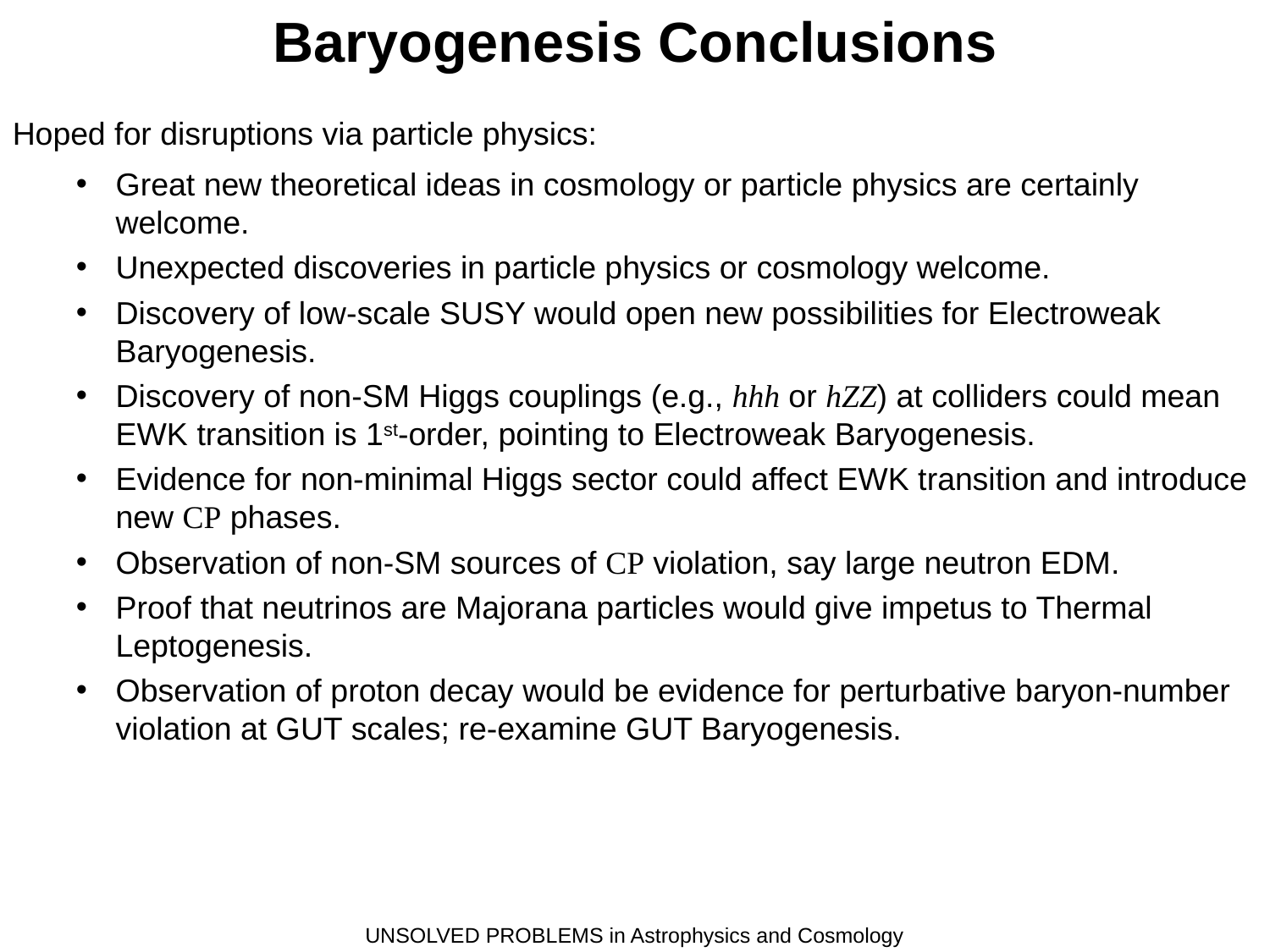

Baryogenesis Conclusions
Hoped for disruptions via particle physics:

Great new theoretical ideas in cosmology or particle physics are certainly welcome.
Unexpected discoveries in particle physics or cosmology welcome.
Discovery of low-scale SUSY would open new possibilities for Electroweak Baryogenesis.
Discovery of non-SM Higgs couplings (e.g., hhh or hZZ) at colliders could mean EWK transition is 1st-order, pointing to Electroweak Baryogenesis.
Evidence for non-minimal Higgs sector could affect EWK transition and introduce new CP phases.
Observation of non-SM sources of CP violation, say large neutron EDM.
Proof that neutrinos are Majorana particles would give impetus to Thermal Leptogenesis.
Observation of proton decay would be evidence for perturbative baryon-number violation at GUT scales; re-examine GUT Baryogenesis.
UNSOLVED PROBLEMS in Astrophysics and Cosmology